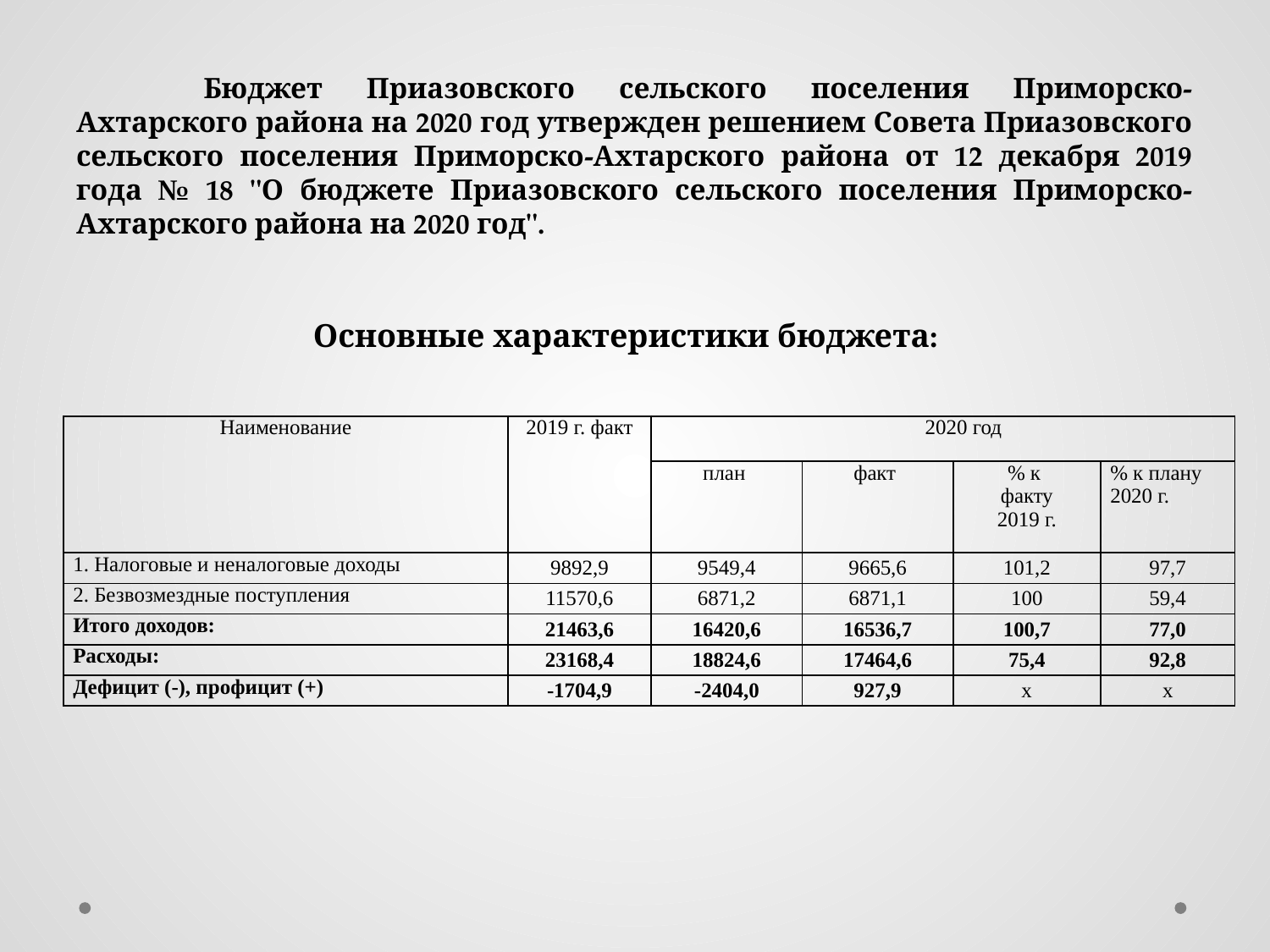

# Бюджет Приазовского сельского поселения Приморско-Ахтарского района на 2020 год утвержден решением Совета Приазовского сельского поселения Приморско-Ахтарского района от 12 декабря 2019 года № 18 "О бюджете Приазовского сельского поселения Приморско-Ахтарского района на 2020 год".
Основные характеристики бюджета:
| Наименование | 2019 г. факт | 2020 год |  |  |  |
| --- | --- | --- | --- | --- | --- |
|  |  | план | факт | % к факту 2019 г. | % к плану 2020 г. |
| 1. Налоговые и неналоговые доходы | 9892,9 | 9549,4 | 9665,6 | 101,2 | 97,7 |
| 2. Безвозмездные поступления | 11570,6 | 6871,2 | 6871,1 | 100 | 59,4 |
| Итого доходов: | 21463,6 | 16420,6 | 16536,7 | 100,7 | 77,0 |
| Расходы: | 23168,4 | 18824,6 | 17464,6 | 75,4 | 92,8 |
| Дефицит (-), профицит (+) | -1704,9 | -2404,0 | 927,9 | х | х |